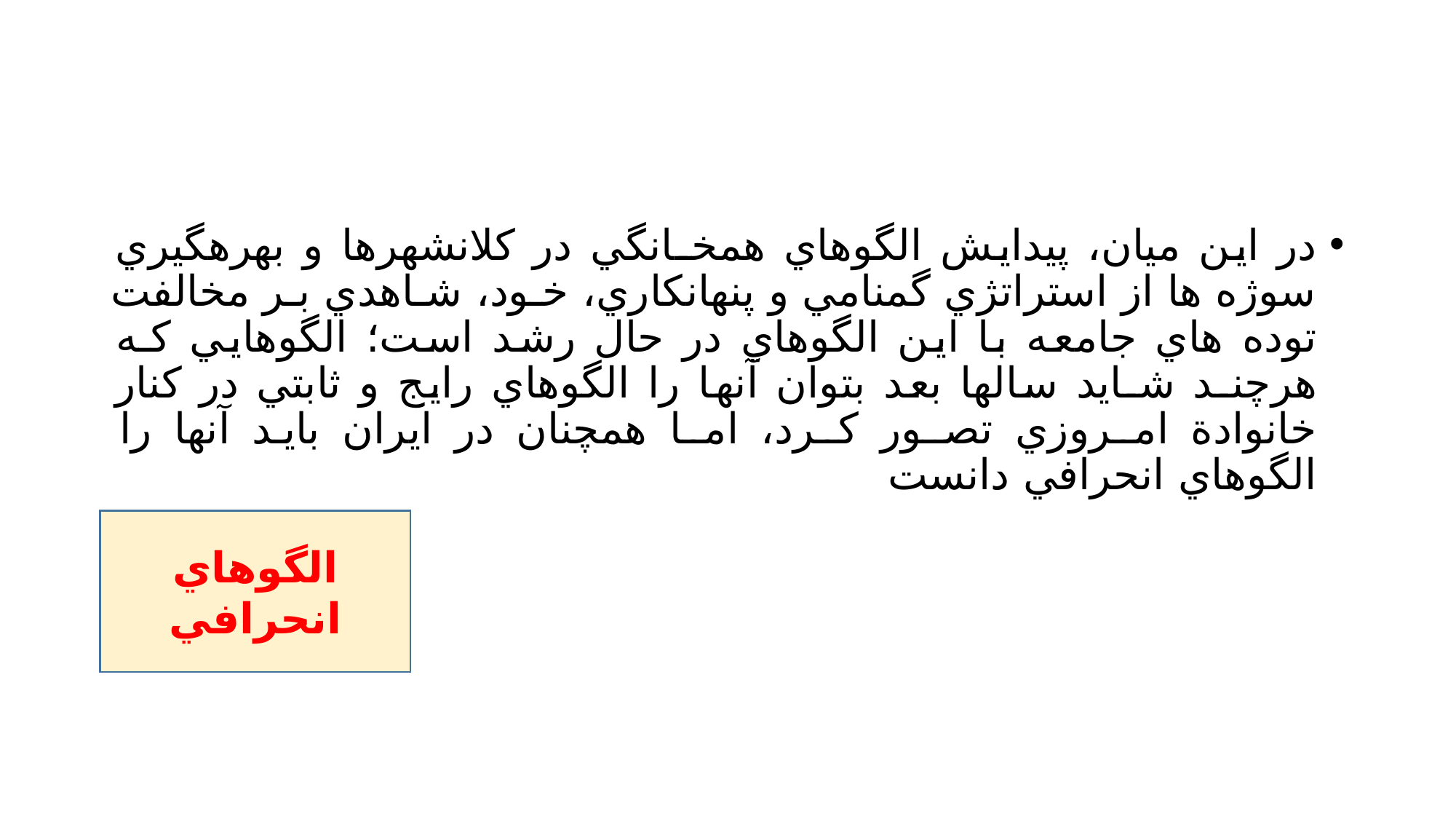

#
در اين ميان، پيدايش الگوهاي همخـانگي در كلانشهرها و بهرهگيري سوژه ها از استراتژي گمنامي و پنهانكاري، خـود، شـاهدي بـر مخالفت توده هاي جامعه با اين الگوهاي در حال رشد است؛ الگوهايي كـه هرچنـد شـايد سالها بعد بتوان آنها را الگوهاي رايج و ثابتي در كنار خانوادة امـروزي تصـور كـرد، امـا همچنان در ايران بايد آنها را الگوهاي انحرافي دانست

الگوهاي انحرافي